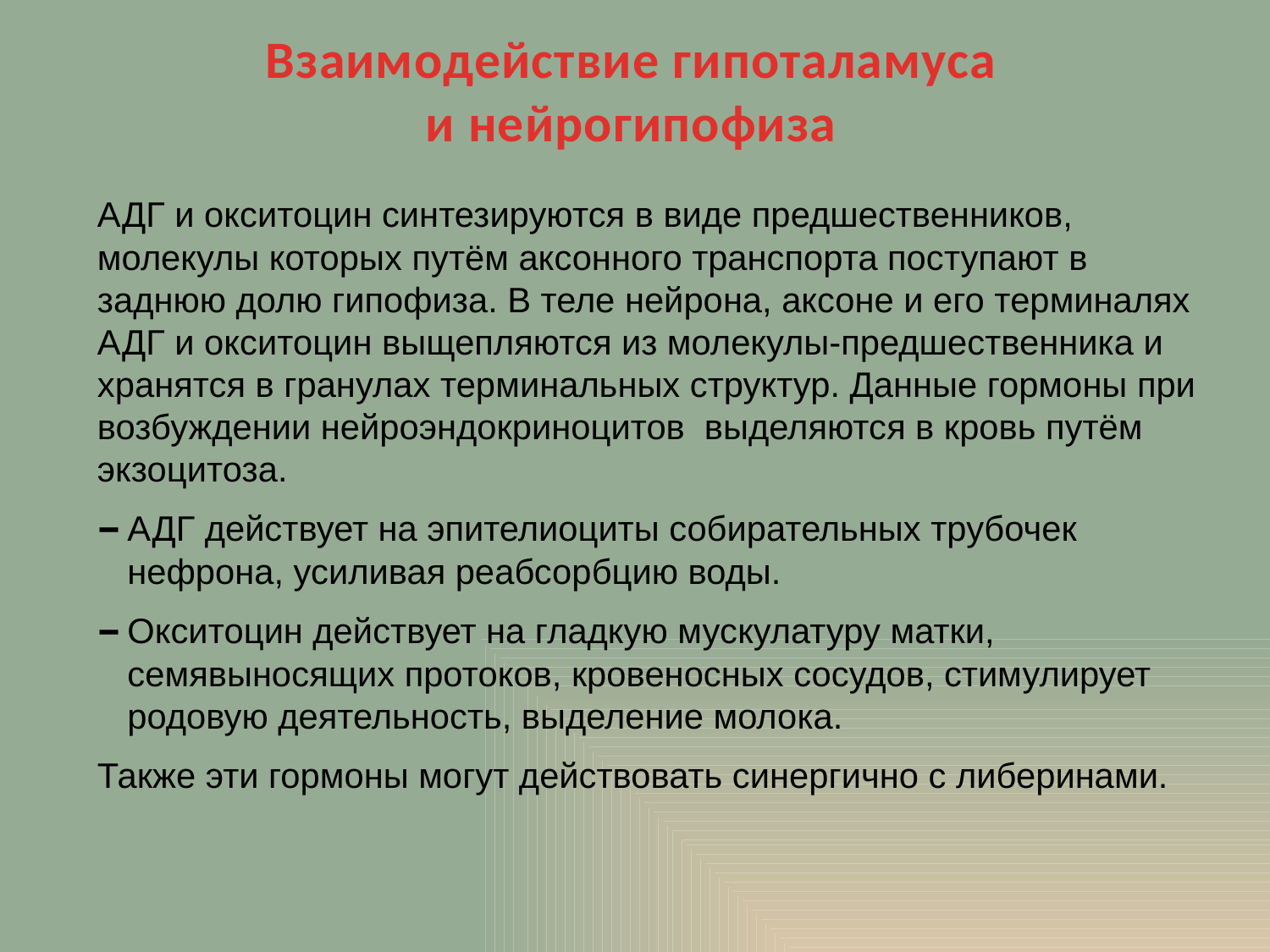

Взаимодействие гипоталамуса
и нейрогипофиза
АДГ и окситоцин синтезируются в виде предшественников, молекулы которых путём аксонного транспорта поступают в заднюю долю гипофиза. В теле нейрона, аксоне и его терминалях АДГ и окситоцин выщепляются из молекулы-предшественника и хранятся в гранулах терминальных структур. Данные гормоны при возбуждении нейроэндокриноцитов  выделяются в кровь путём экзоцитоза.
АДГ действует на эпителиоциты собирательных трубочек нефрона, усиливая реабсорбцию воды.
Окситоцин действует на гладкую мускулатуру матки, семявыносящих протоков, кровеносных сосудов, стимулирует родовую деятельность, выделение молока.
Также эти гормоны могут действовать синергично с либеринами.